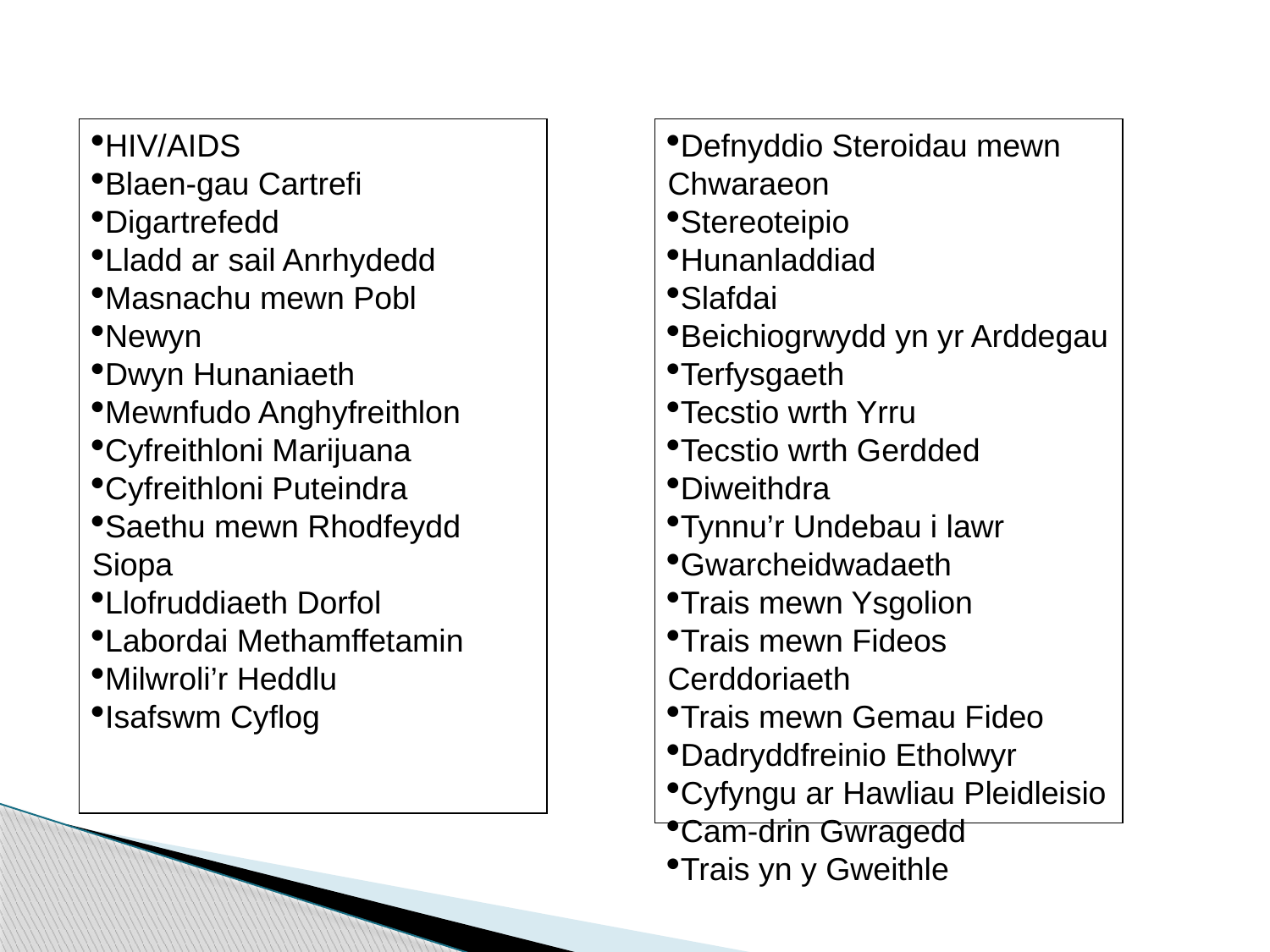

HIV/AIDS
Blaen-gau Cartrefi
Digartrefedd
Lladd ar sail Anrhydedd
Masnachu mewn Pobl
Newyn
Dwyn Hunaniaeth
Mewnfudo Anghyfreithlon
Cyfreithloni Marijuana
Cyfreithloni Puteindra
Saethu mewn Rhodfeydd Siopa
Llofruddiaeth Dorfol
Labordai Methamffetamin
Milwroli’r Heddlu
Isafswm Cyflog

Defnyddio Steroidau mewn Chwaraeon
Stereoteipio
Hunanladdiad
Slafdai
Beichiogrwydd yn yr Arddegau
Terfysgaeth
Tecstio wrth Yrru
Tecstio wrth Gerdded
Diweithdra
Tynnu’r Undebau i lawr
Gwarcheidwadaeth
Trais mewn Ysgolion
Trais mewn Fideos Cerddoriaeth
Trais mewn Gemau Fideo
Dadryddfreinio Etholwyr
Cyfyngu ar Hawliau Pleidleisio
Cam-drin Gwragedd
Trais yn y Gweithle